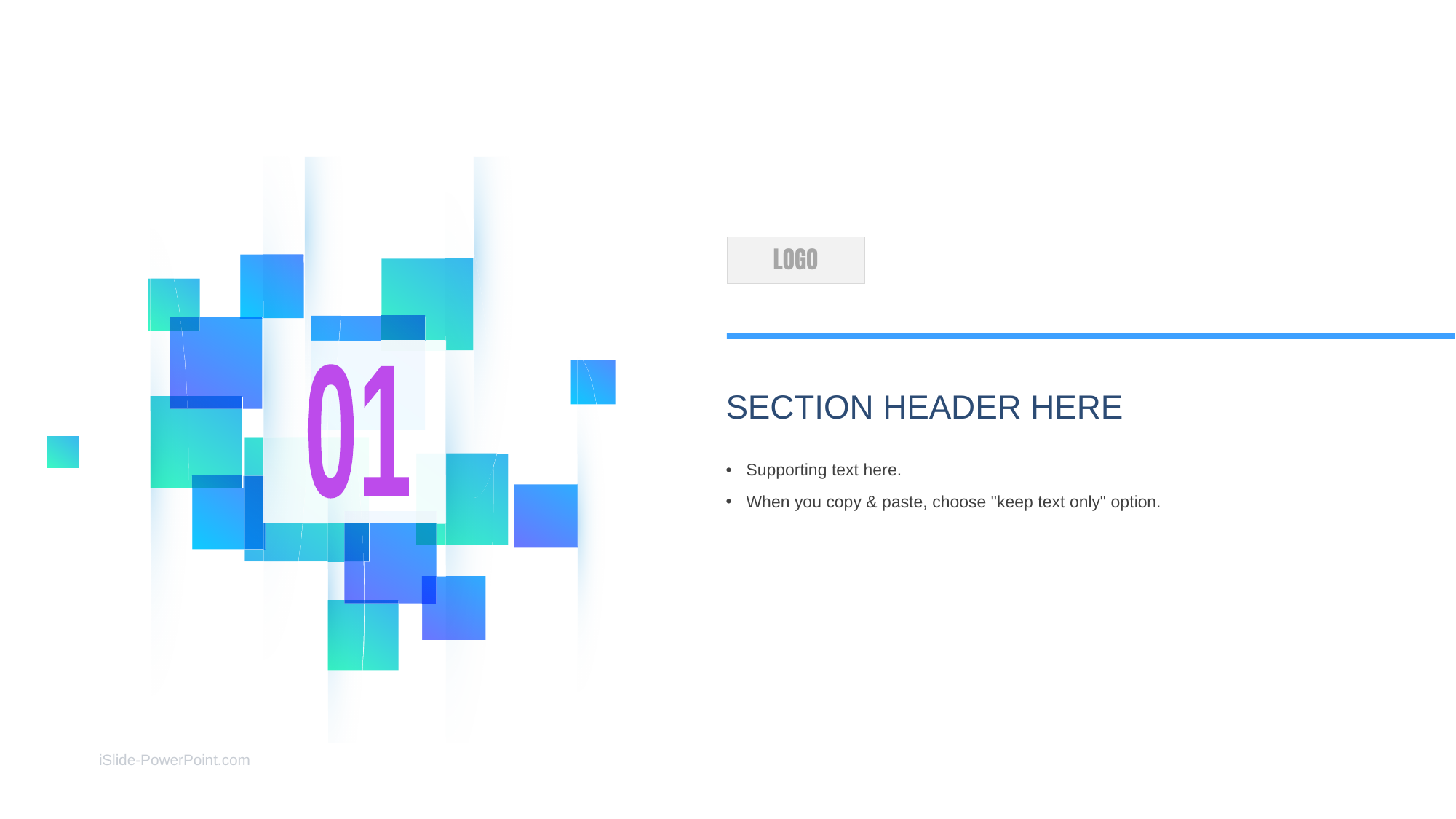

LOGO

SECTION HEADER HERE
01
Supporting text here.
When you copy & paste, choose "keep text only" option.
iSlide-PowerPoint.com